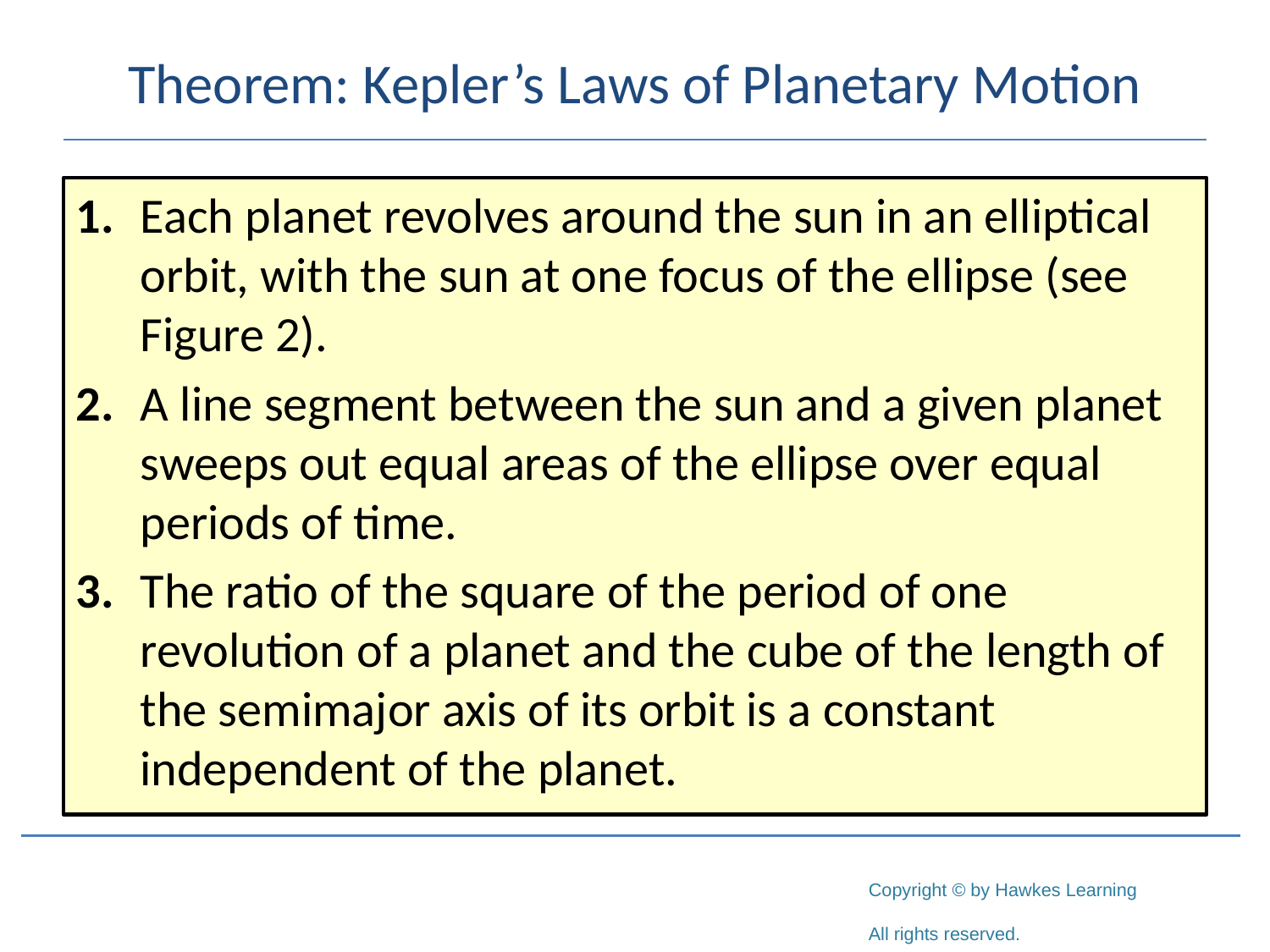

# Theorem: Kepler’s Laws of Planetary Motion
1.	Each planet revolves around the sun in an elliptical orbit, with the sun at one focus of the ellipse (see Figure 2).
2.	A line segment between the sun and a given planet sweeps out equal areas of the ellipse over equal periods of time.
3.	The ratio of the square of the period of one revolution of a planet and the cube of the length of the semimajor axis of its orbit is a constant independent of the planet.